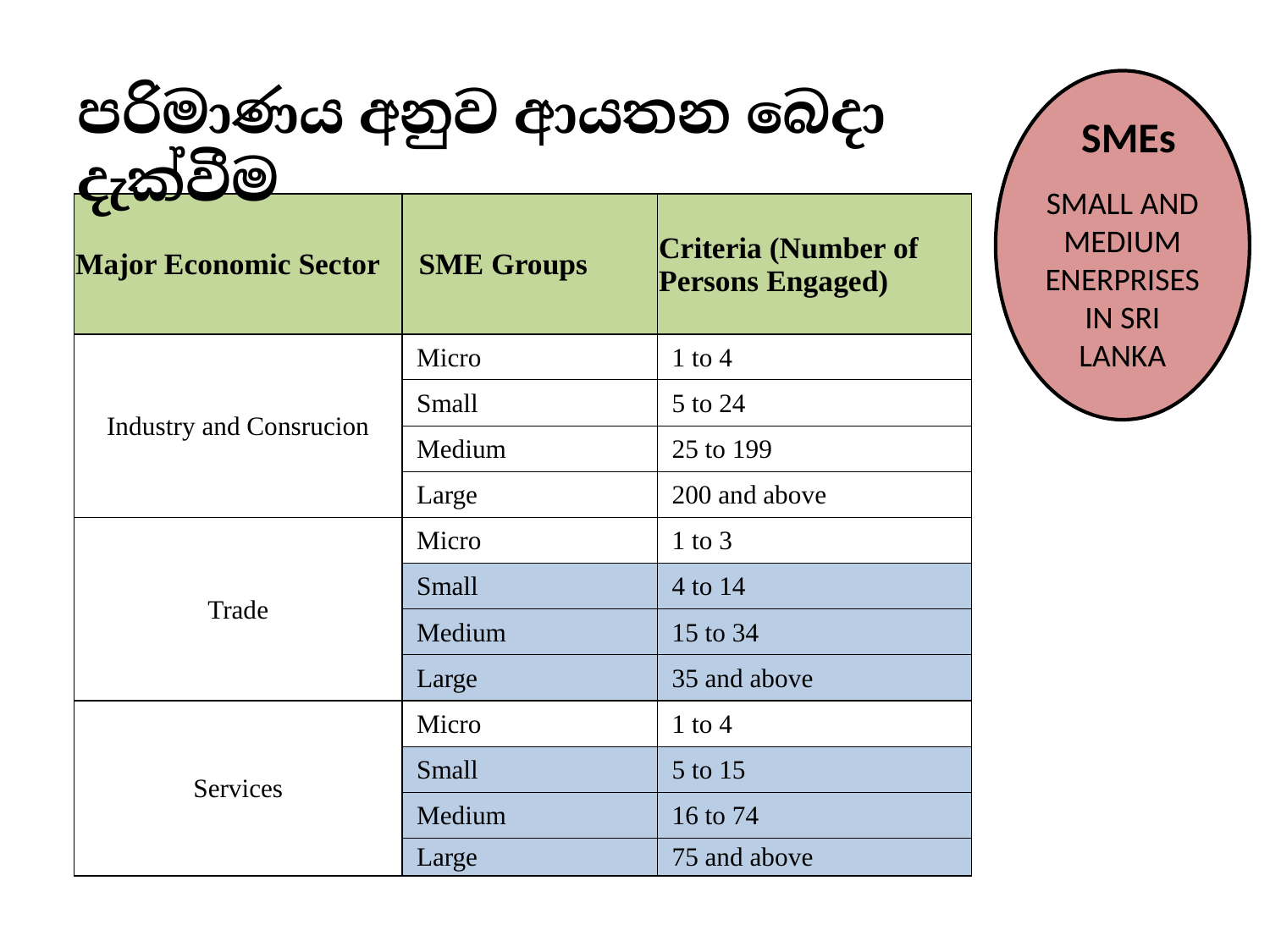

පරිමාණය අනුව ආයතන බෙදා දැක්වීම

SMEs
SMALL AND MEDIUM ENERPRISES IN SRI LANKA
| Major Economic Sector | SME Groups | Criteria (Number of Persons Engaged) |
| --- | --- | --- |
| Industry and Consrucion | Micro | 1 to 4 |
|  | Small | 5 to 24 |
|  | Medium | 25 to 199 |
|  | Large | 200 and above |
| Trade | Micro | 1 to 3 |
|  | Small | 4 to 14 |
|  | Medium | 15 to 34 |
|  | Large | 35 and above |
| Services | Micro | 1 to 4 |
|  | Small | 5 to 15 |
|  | Medium | 16 to 74 |
|  | Large | 75 and above |